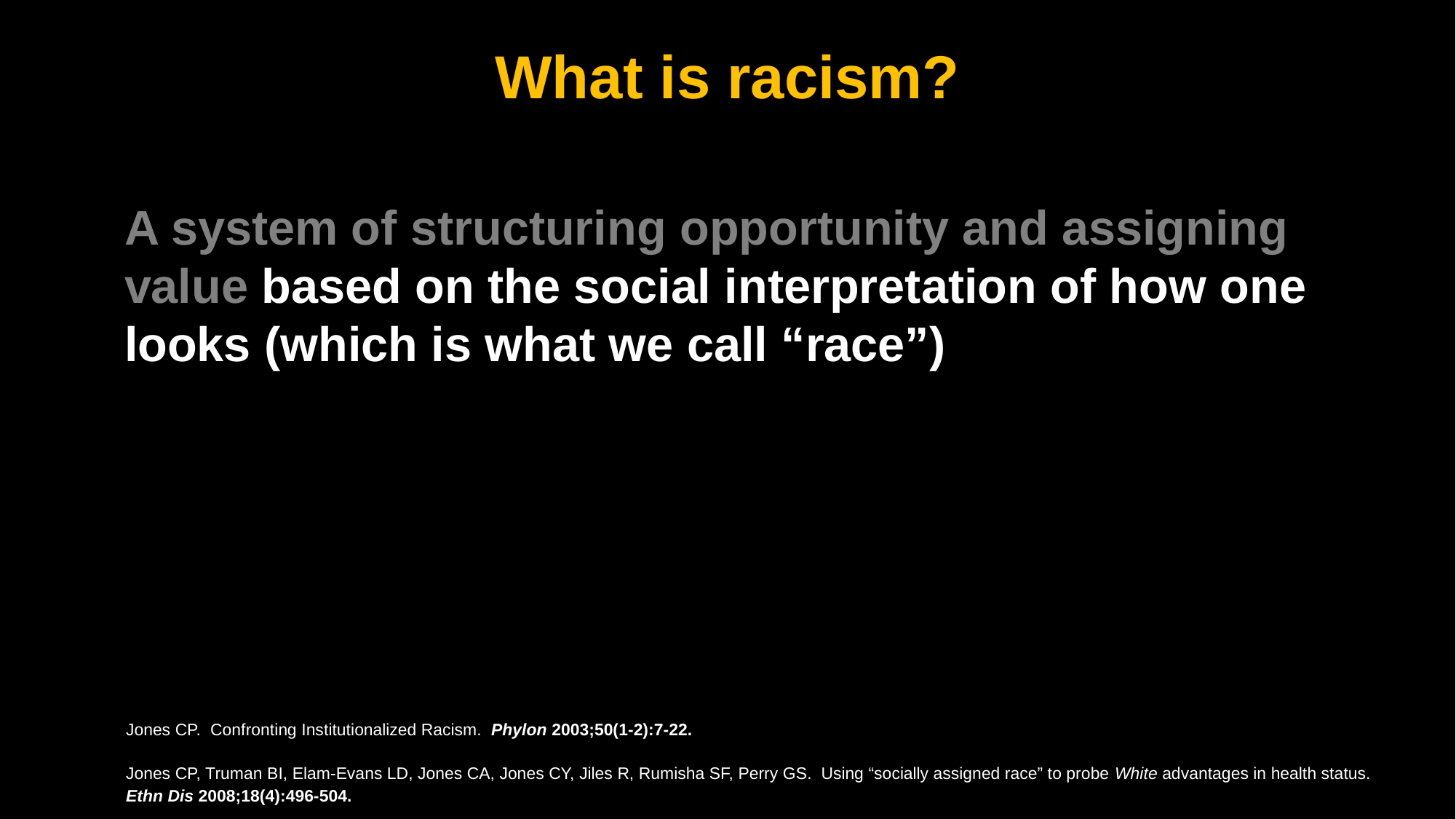

# What is racism?
	A system of structuring opportunity and assigning value based on the social interpretation of how one looks (which is what we call “race”)

Jones CP.  Confronting Institutionalized Racism.  Phylon 2003;50(1-2):7-22.

Jones CP, Truman BI, Elam-Evans LD, Jones CA, Jones CY, Jiles R, Rumisha SF, Perry GS.  Using “socially assigned race” to probe White advantages in health status.
Ethn Dis 2008;18(4):496-504.